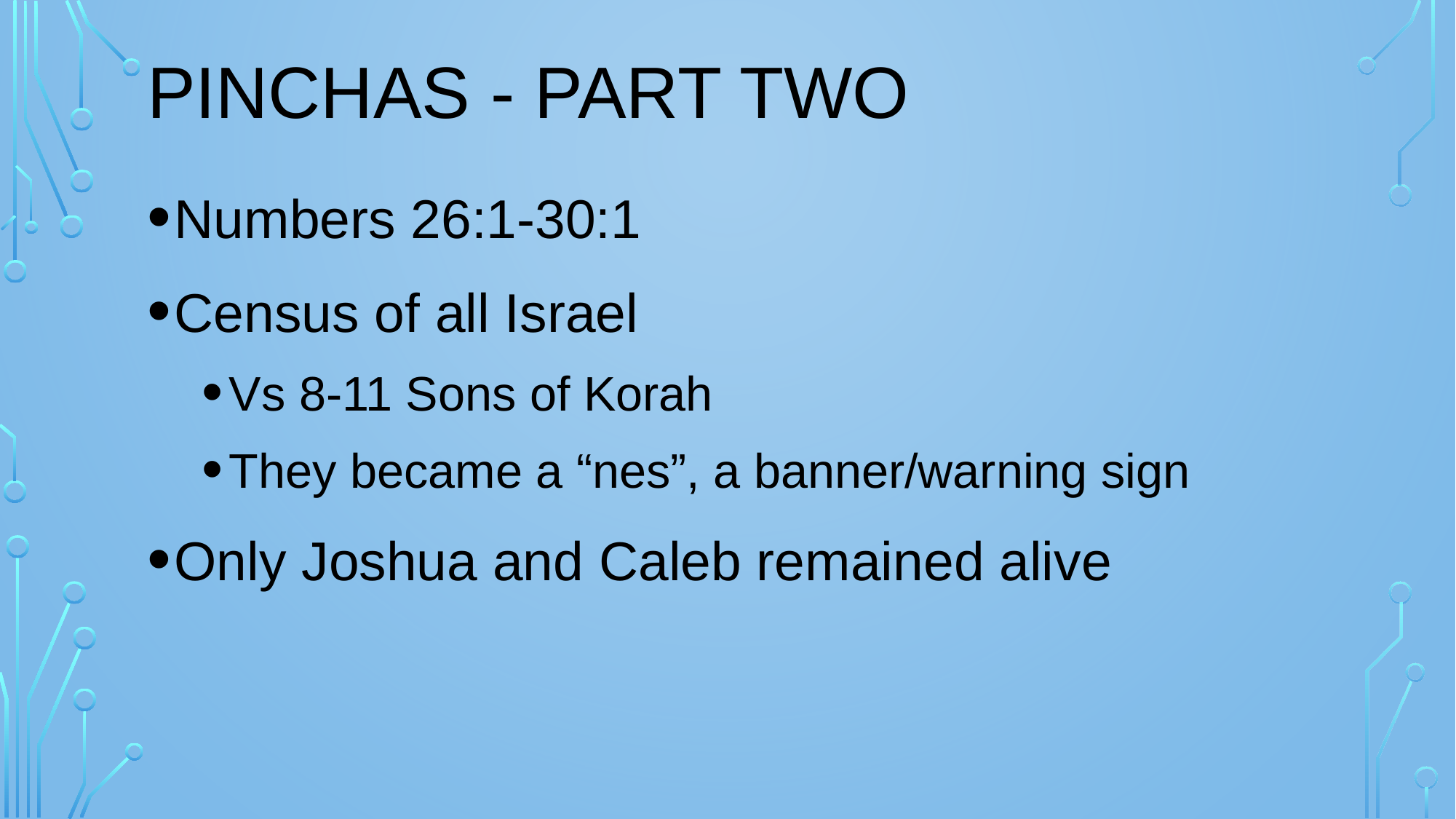

# Pinchas - part two
Numbers 26:1-30:1
Census of all Israel
Vs 8-11 Sons of Korah
They became a “nes”, a banner/warning sign
Only Joshua and Caleb remained alive